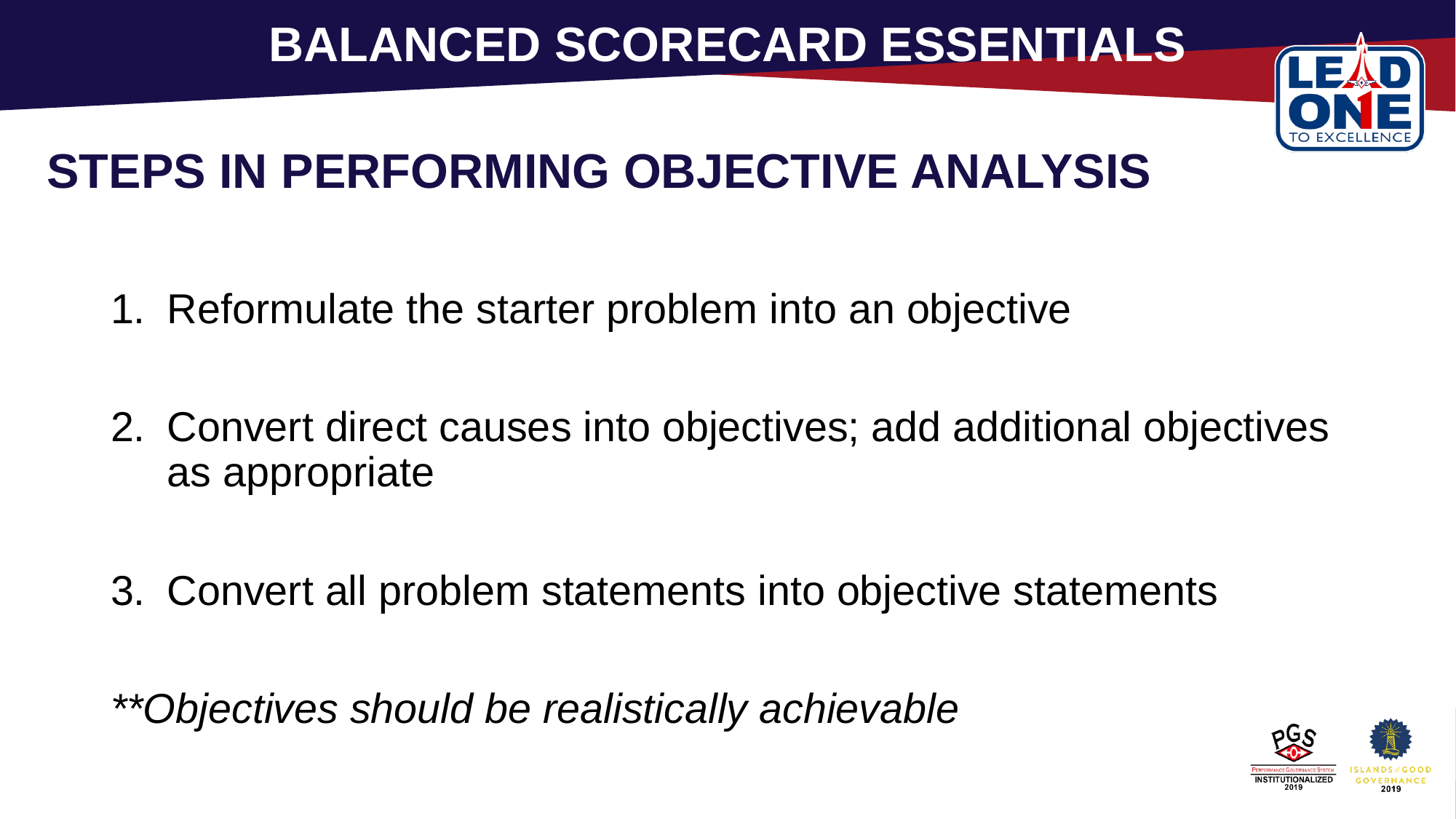

# BALANCED SCORECARD ESSENTIALS
STEPS IN PERFORMING OBJECTIVE ANALYSIS

Reformulate the starter problem into an objective

Convert direct causes into objectives; add additional objectives as appropriate

Convert all problem statements into objective statements

**Objectives should be realistically achievable